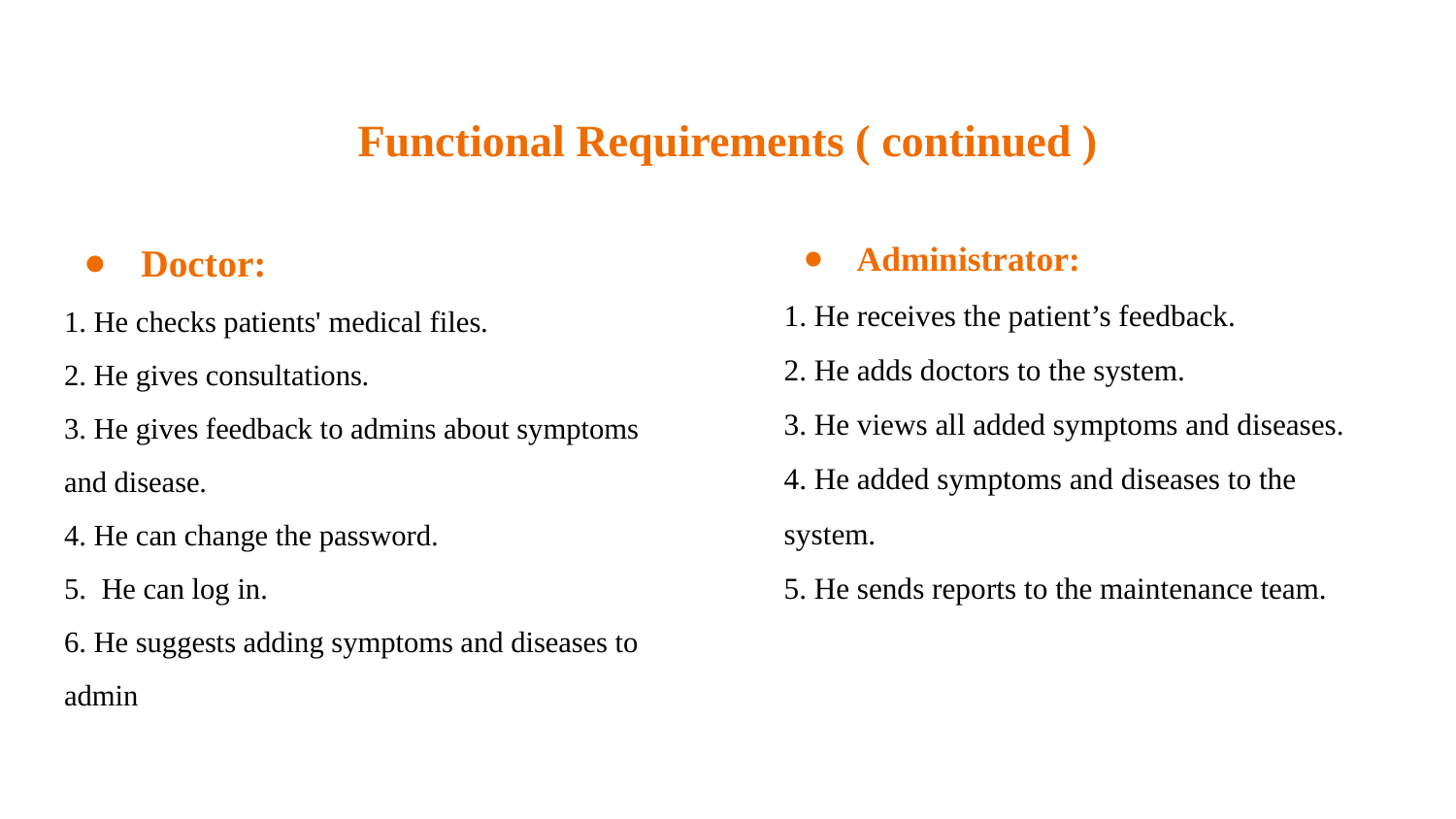

# Functional Requirements ( continued )
Doctor:
1. He checks patients' medical files.
2. He gives consultations.
3. He gives feedback to admins about symptoms and disease.
4. He can change the password.
5.  He can log in.
6. He suggests adding symptoms and diseases to admin

Administrator:
1. He receives the patient’s feedback.
2. He adds doctors to the system.
3. He views all added symptoms and diseases.
4. He added symptoms and diseases to the system.
5. He sends reports to the maintenance team.